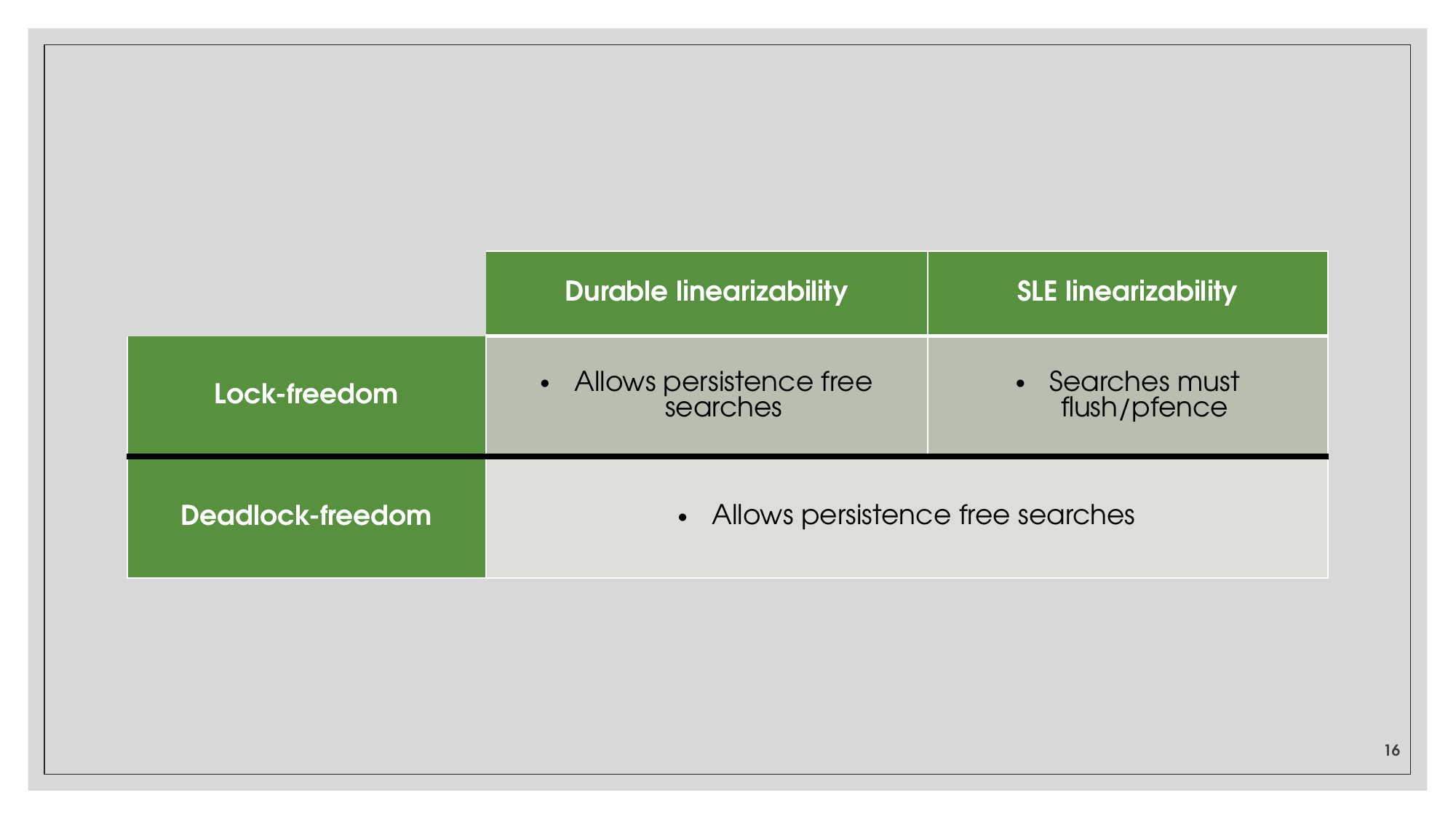

|  | Durable linearizability | SLE linearizability |
| --- | --- | --- |
| Lock-freedom | Allows persistence free searches | Searches must flush/pfence |
| Deadlock-freedom | Allows persistence free searches |  |
16